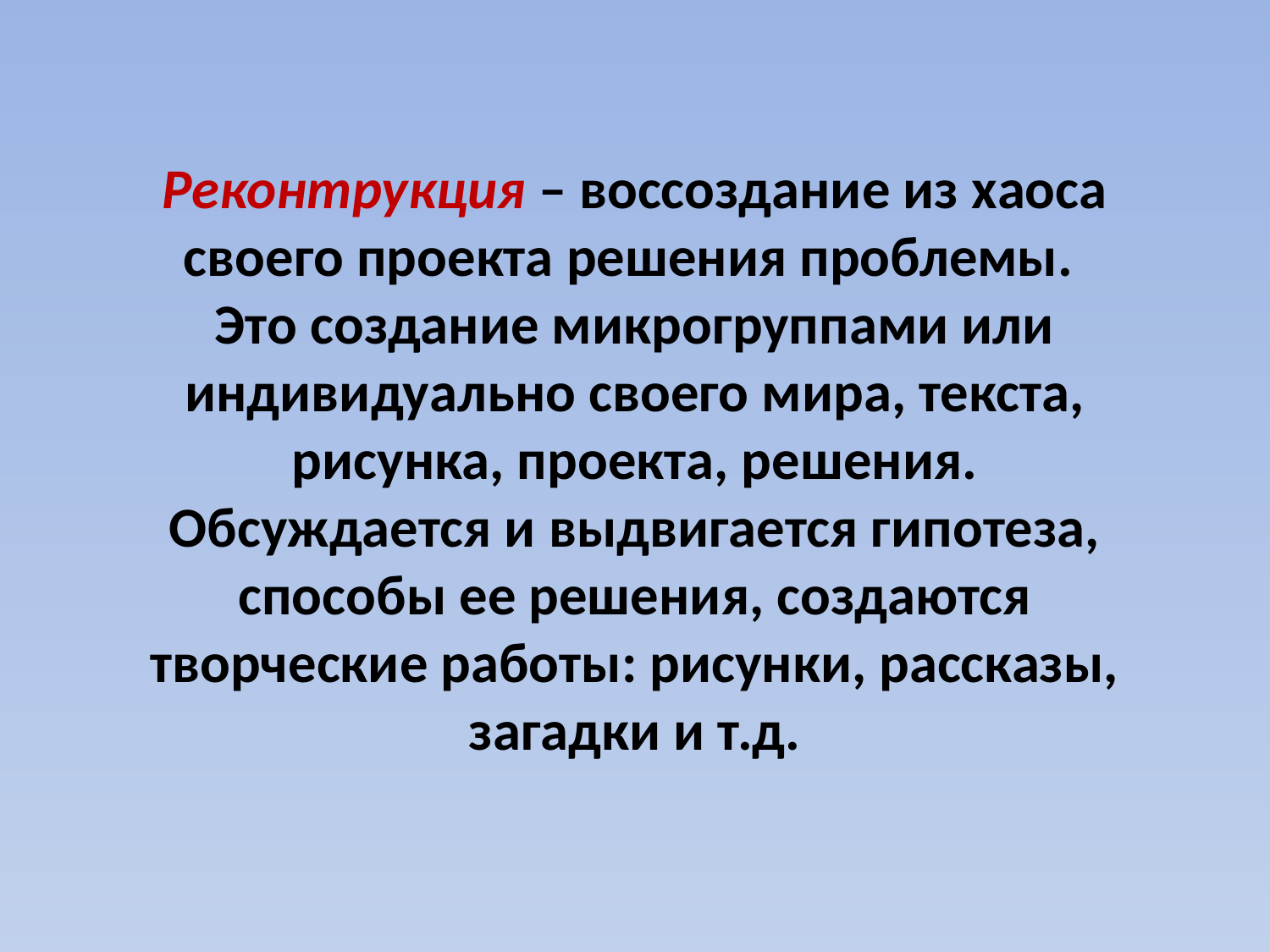

Реконтрукция – воссоздание из хаоса своего проекта решения проблемы.
Это создание микрогруппами или индивидуально своего мира, текста, рисунка, проекта, решения. Обсуждается и выдвигается гипотеза, способы ее решения, создаются творческие работы: рисунки, рассказы, загадки и т.д.